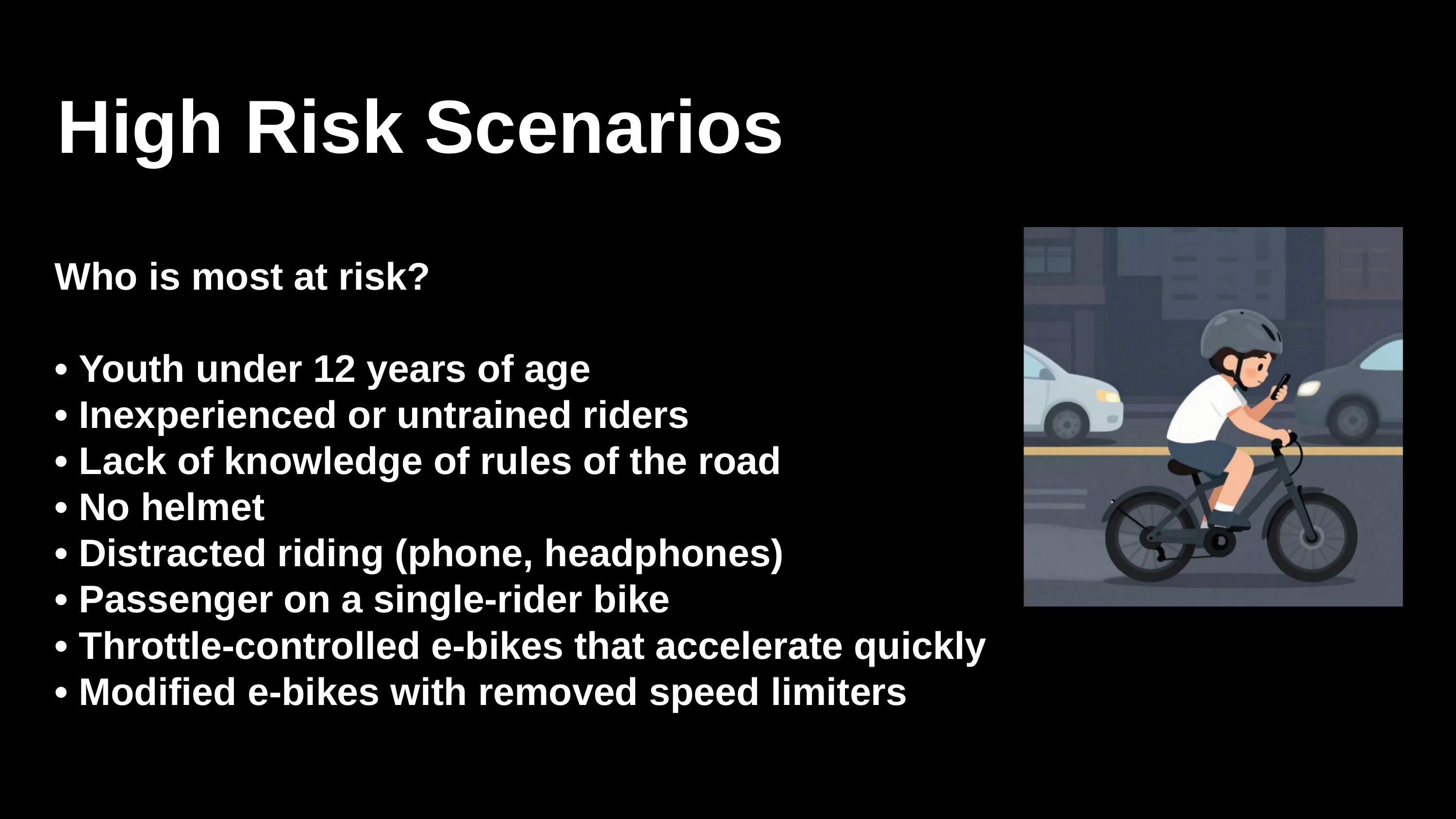

High Risk Scenarios

Who is most at risk?

• Youth under 12 years of age
• Inexperienced or untrained riders
• Lack of knowledge of rules of the road
• No helmet
• Distracted riding (phone, headphones)
• Passenger on a single-rider bike
• Throttle-controlled e-bikes that accelerate quickly
• Modified e-bikes with removed speed limiters